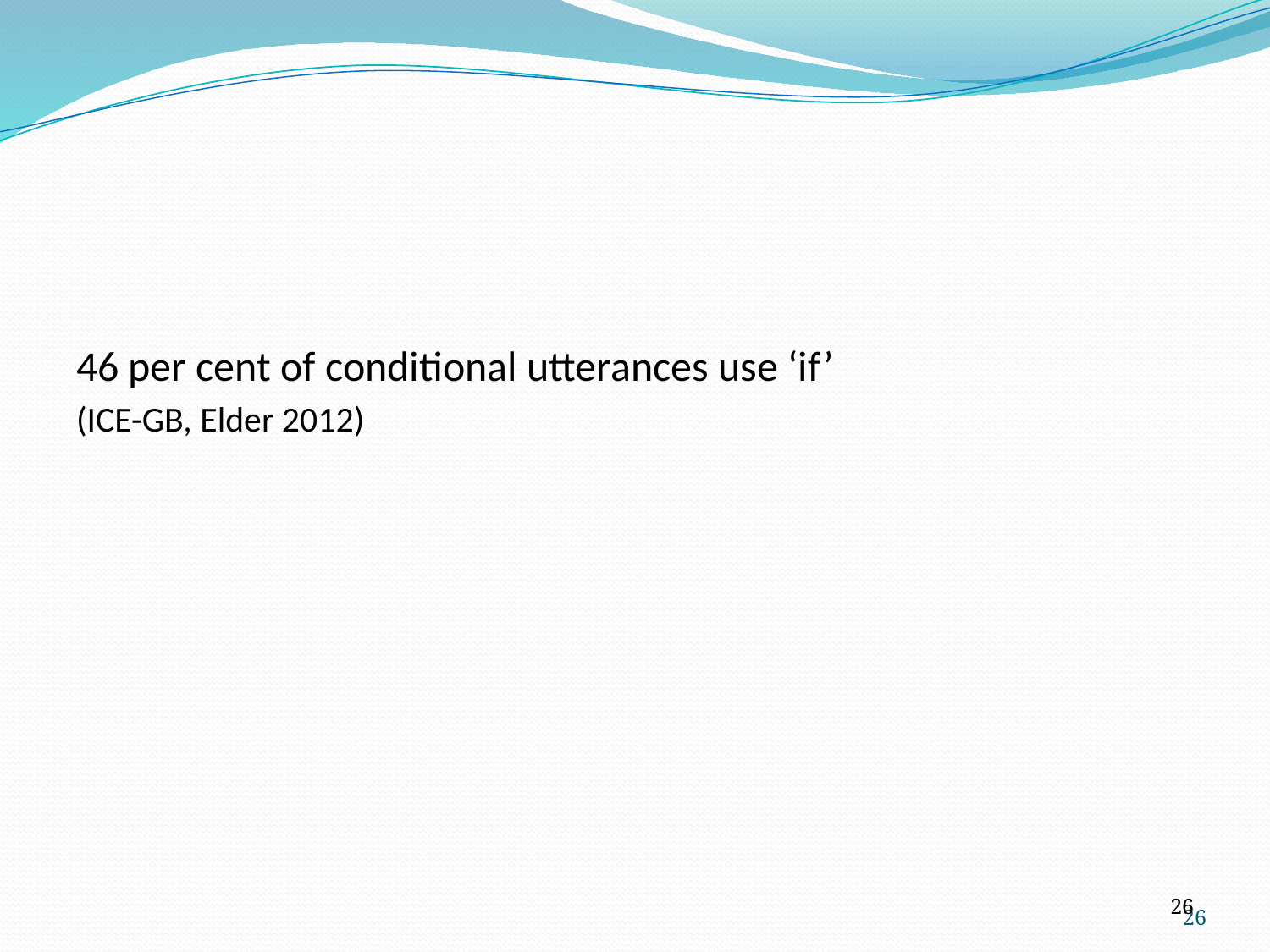

#

46 per cent of conditional utterances use ‘if’
(ICE-GB, Elder 2012)

26
26